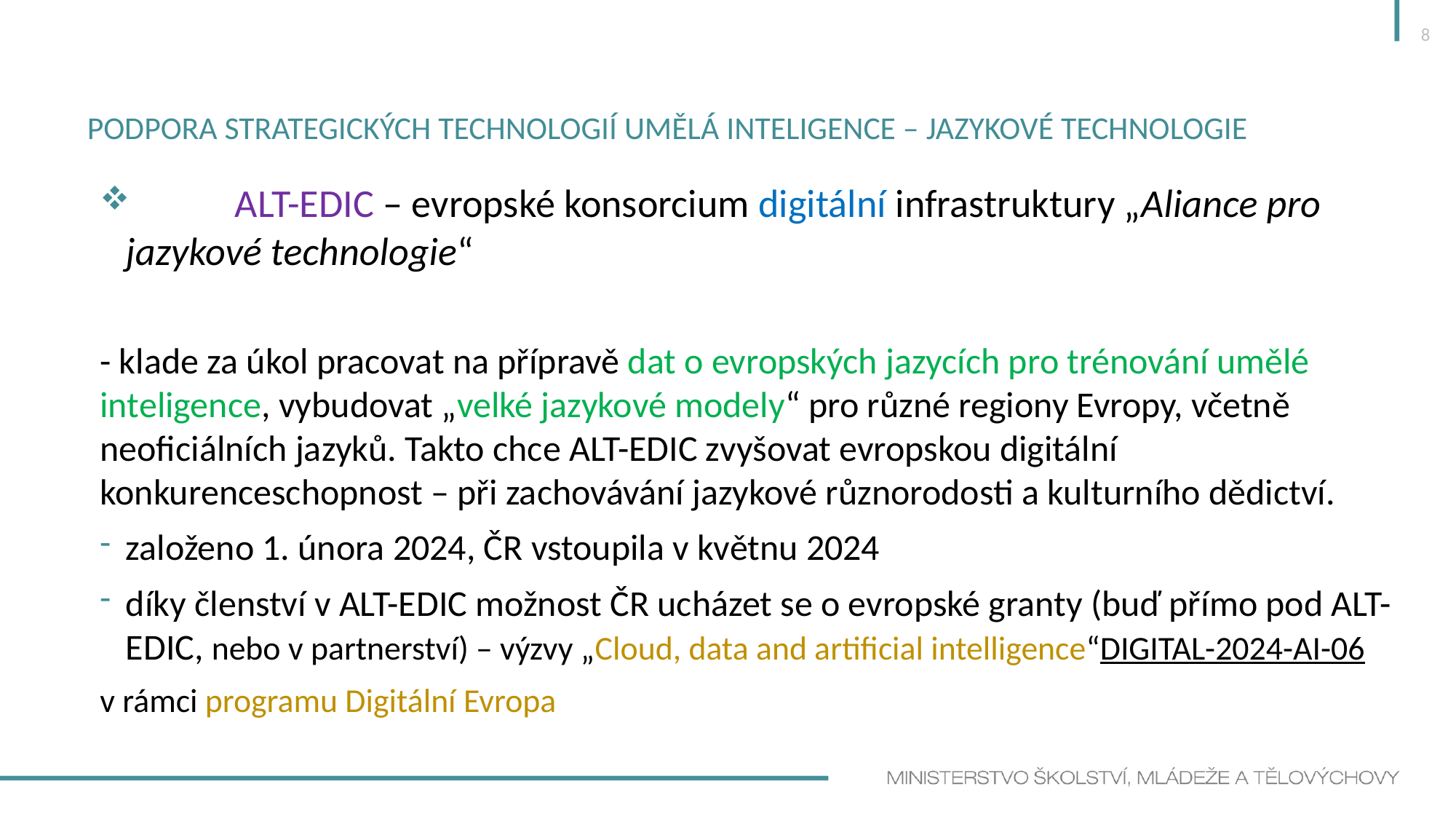

8
# Podpora strategických technologií Umělá inteligence – jazykové technologie
 	ALT-EDIC – evropské konsorcium digitální infrastruktury „Aliance pro jazykové technologie“

- klade za úkol pracovat na přípravě dat o evropských jazycích pro trénování umělé inteligence, vybudovat „velké jazykové modely“ pro různé regiony Evropy, včetně neoficiálních jazyků. Takto chce ALT-EDIC zvyšovat evropskou digitální konkurenceschopnost – při zachovávání jazykové různorodosti a kulturního dědictví.
založeno 1. února 2024, ČR vstoupila v květnu 2024
díky členství v ALT-EDIC možnost ČR ucházet se o evropské granty (buď přímo pod ALT-EDIC, nebo v partnerství) – výzvy „Cloud, data and artificial intelligence“DIGITAL-2024-AI-06
v rámci programu Digitální Evropa